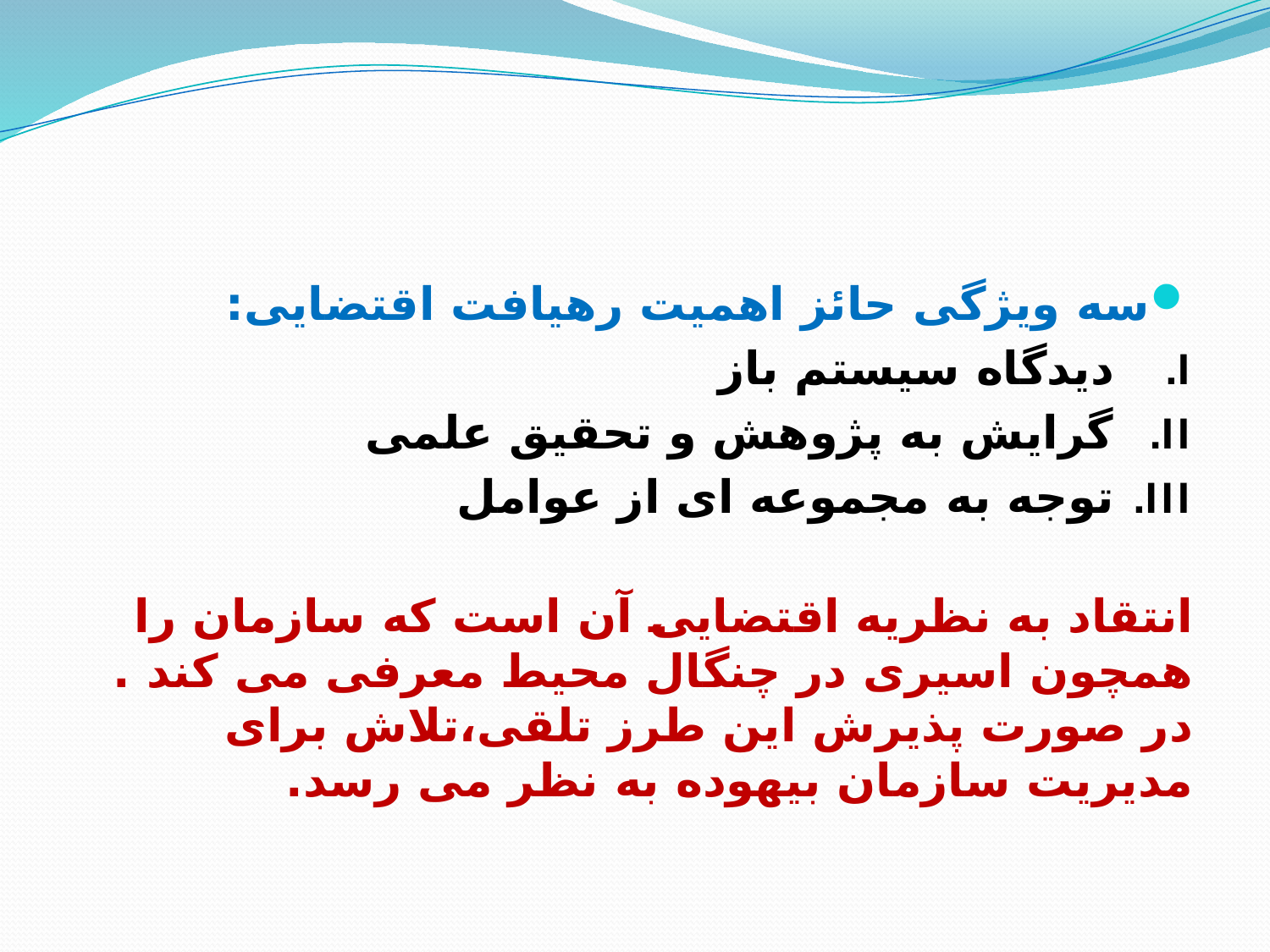

سه ویژگی حائز اهمیت رهیافت اقتضایی:
دیدگاه سیستم باز
گرایش به پژوهش و تحقیق علمی
توجه به مجموعه ای از عوامل
انتقاد به نظریه اقتضایی آن است که سازمان را همچون اسیری در چنگال محیط معرفی می کند . در صورت پذیرش این طرز تلقی،تلاش برای مدیریت سازمان بیهوده به نظر می رسد.